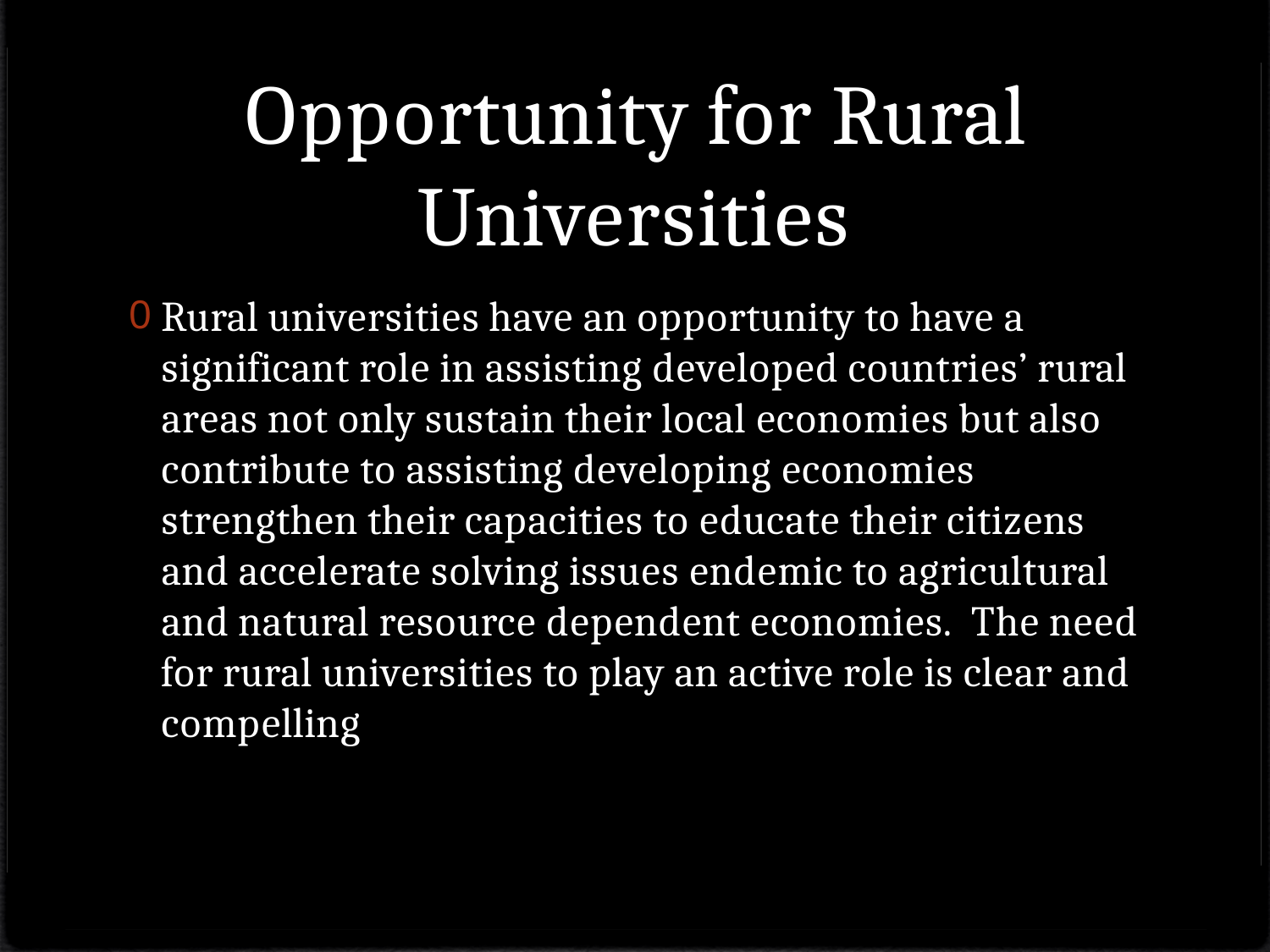

# Opportunity for Rural Universities
Rural universities have an opportunity to have a significant role in assisting developed countries’ rural areas not only sustain their local economies but also contribute to assisting developing economies strengthen their capacities to educate their citizens and accelerate solving issues endemic to agricultural and natural resource dependent economies.  The need for rural universities to play an active role is clear and compelling